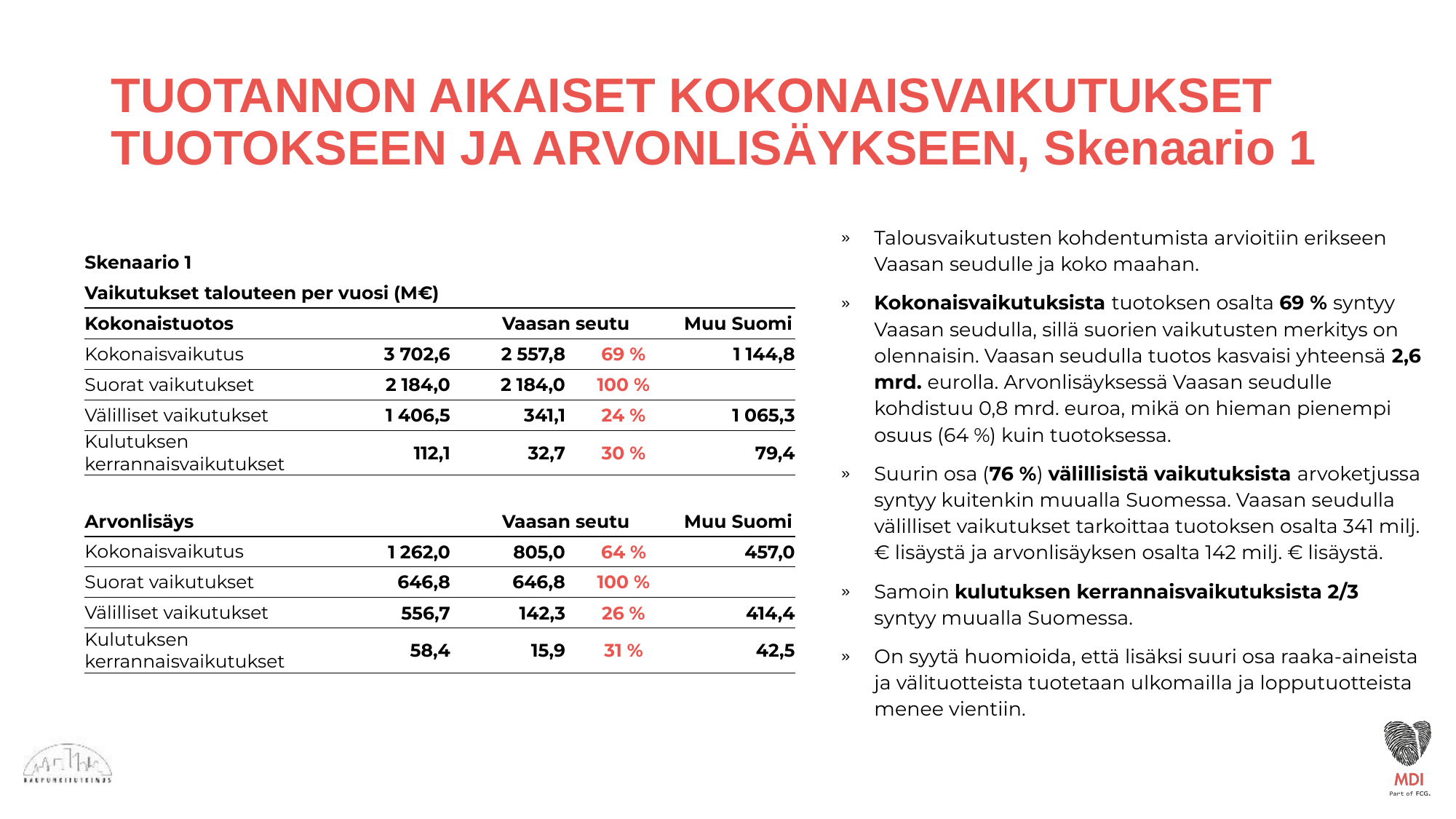

# TUOTANNON AIKAISET KOKONAISVAIKUTUKSET TUOTOKSEEN JA ARVONLISÄYKSEEN, Skenaario 1
Talousvaikutusten kohdentumista arvioitiin erikseen Vaasan seudulle ja koko maahan.
Kokonaisvaikutuksista tuotoksen osalta 69 % syntyy Vaasan seudulla, sillä suorien vaikutusten merkitys on olennaisin. Vaasan seudulla tuotos kasvaisi yhteensä 2,6 mrd. eurolla. Arvonlisäyksessä Vaasan seudulle kohdistuu 0,8 mrd. euroa, mikä on hieman pienempi osuus (64 %) kuin tuotoksessa.
Suurin osa (76 %) välillisistä vaikutuksista arvoketjussa syntyy kuitenkin muualla Suomessa. Vaasan seudulla välilliset vaikutukset tarkoittaa tuotoksen osalta 341 milj. € lisäystä ja arvonlisäyksen osalta 142 milj. € lisäystä.
Samoin kulutuksen kerrannaisvaikutuksista 2/3 syntyy muualla Suomessa.
On syytä huomioida, että lisäksi suuri osa raaka-aineista ja välituotteista tuotetaan ulkomailla ja lopputuotteista menee vientiin.
| Skenaario 1 |  |  |  |  |
| --- | --- | --- | --- | --- |
| Vaikutukset talouteen per vuosi (M€) |  |  |  |  |
| Kokonaistuotos |  | Vaasan seutu |  | Muu Suomi |
| Kokonaisvaikutus | 3 702,6 | 2 557,8 | 69 % | 1 144,8 |
| Suorat vaikutukset | 2 184,0 | 2 184,0 | 100 % |  |
| Välilliset vaikutukset | 1 406,5 | 341,1 | 24 % | 1 065,3 |
| Kulutuksen kerrannaisvaikutukset | 112,1 | 32,7 | 30 % | 79,4 |
|  |  |  |  |  |
| Arvonlisäys |  | Vaasan seutu |  | Muu Suomi |
| Kokonaisvaikutus | 1 262,0 | 805,0 | 64 % | 457,0 |
| Suorat vaikutukset | 646,8 | 646,8 | 100 % |  |
| Välilliset vaikutukset | 556,7 | 142,3 | 26 % | 414,4 |
| Kulutuksen kerrannaisvaikutukset | 58,4 | 15,9 | 31 % | 42,5 |